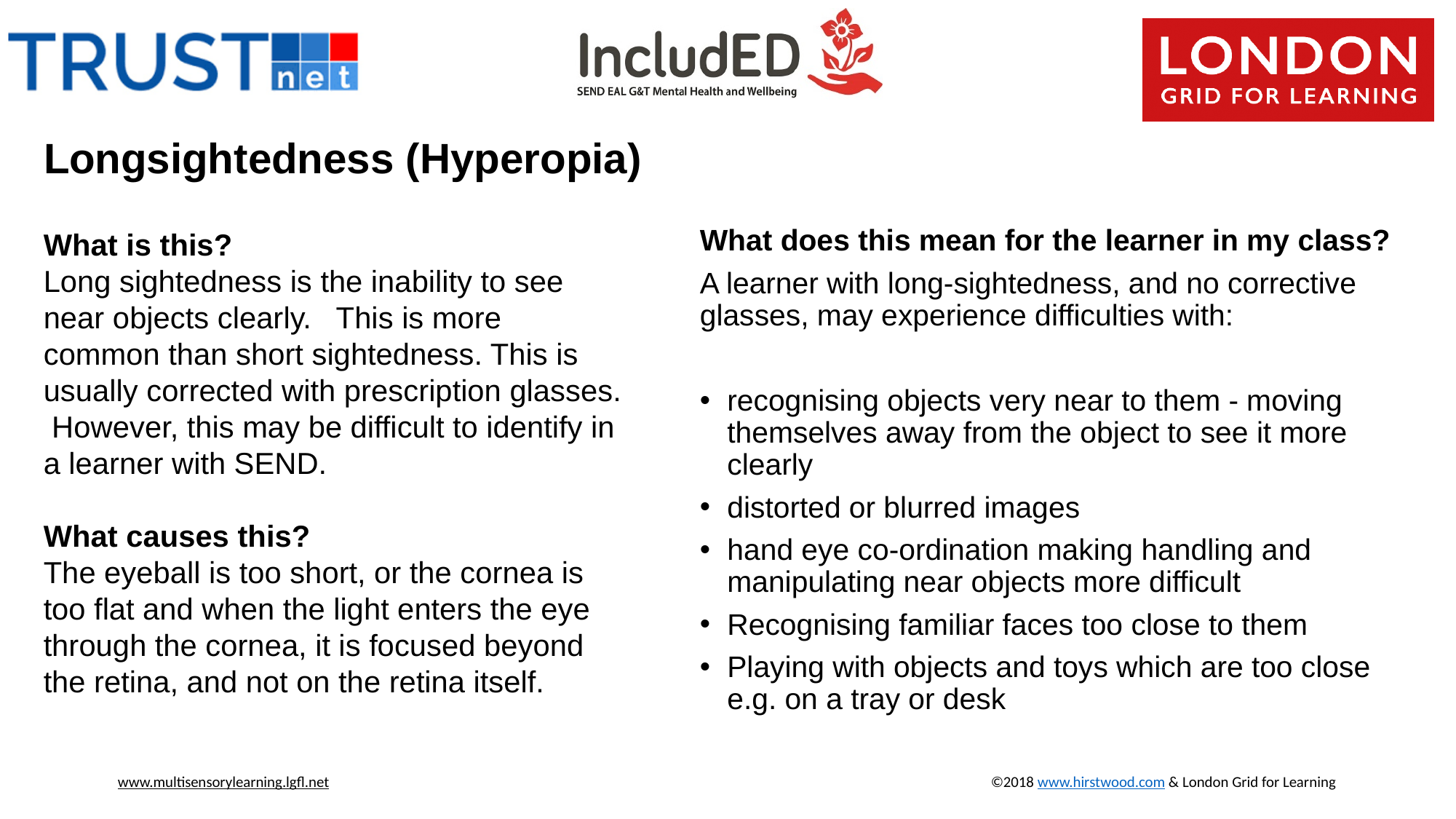

# Longsightedness (Hyperopia)
What is this?
Long sightedness is the inability to see near objects clearly.   This is more common than short sightedness. This is usually corrected with prescription glasses.  However, this may be difficult to identify in a learner with SEND.

What causes this?
The eyeball is too short, or the cornea is too flat and when the light enters the eye through the cornea, it is focused beyond the retina, and not on the retina itself.
What does this mean for the learner in my class?
A learner with long-sightedness, and no corrective glasses, may experience difficulties with:

recognising objects very near to them - moving themselves away from the object to see it more clearly
distorted or blurred images
hand eye co-ordination making handling and manipulating near objects more difficult
Recognising familiar faces too close to them
Playing with objects and toys which are too close e.g. on a tray or desk
www.multisensorylearning.lgfl.net                                    				©2018 www.hirstwood.com & London Grid for Learning